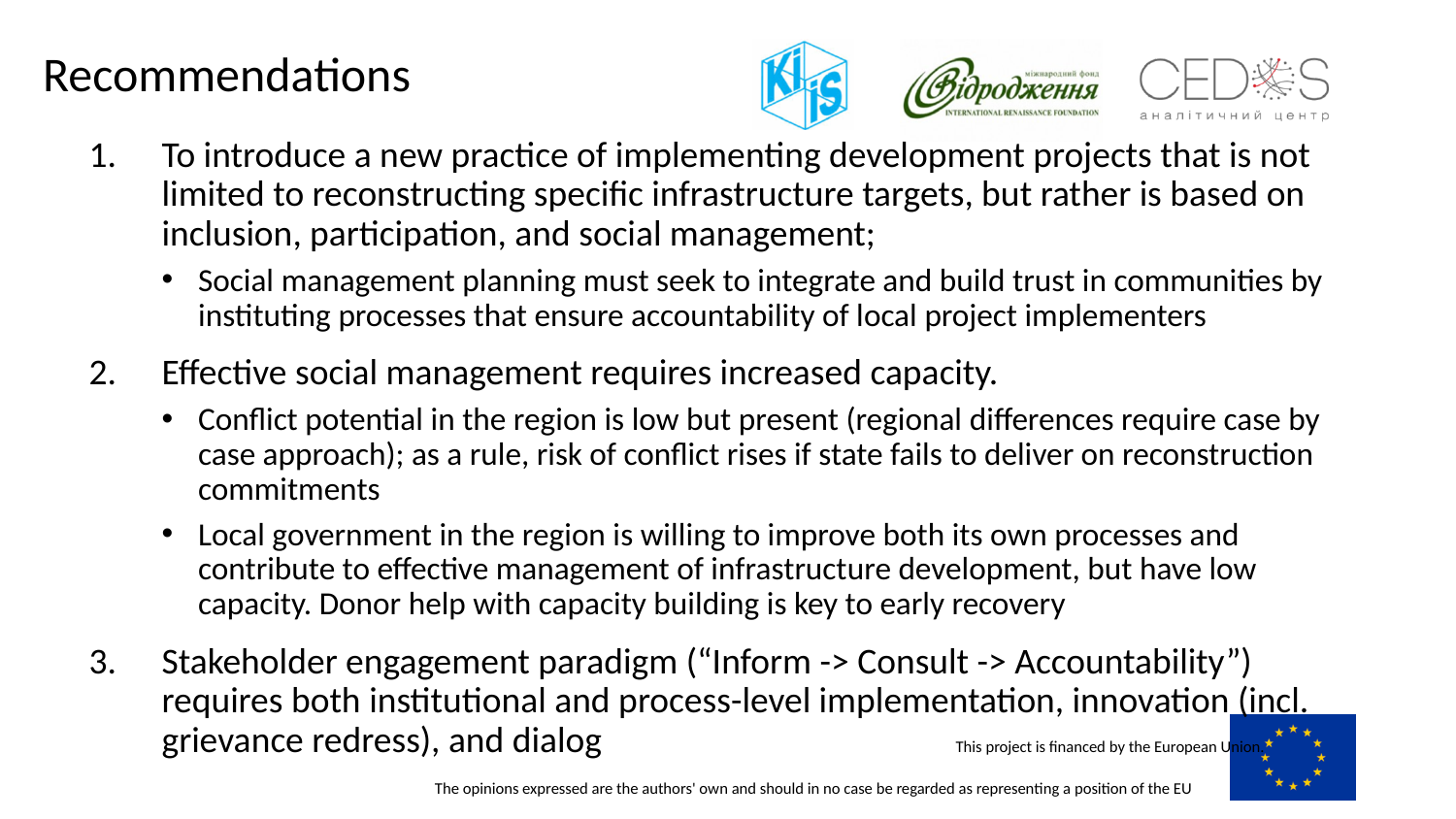

# Recommendations
To introduce a new practice of implementing development projects that is not limited to reconstructing specific infrastructure targets, but rather is based on inclusion, participation, and social management;
Social management planning must seek to integrate and build trust in communities by instituting processes that ensure accountability of local project implementers
Effective social management requires increased capacity.
Conflict potential in the region is low but present (regional differences require case by case approach); as a rule, risk of conflict rises if state fails to deliver on reconstruction commitments
Local government in the region is willing to improve both its own processes and contribute to effective management of infrastructure development, but have low capacity. Donor help with capacity building is key to early recovery
Stakeholder engagement paradigm (“Inform -> Consult -> Accountability”) requires both institutional and process-level implementation, innovation (incl. grievance redress), and dialog		        This project is financed by the European Union.
		               The opinions expressed are the authors' own and should in no case be regarded as representing a position of the EU